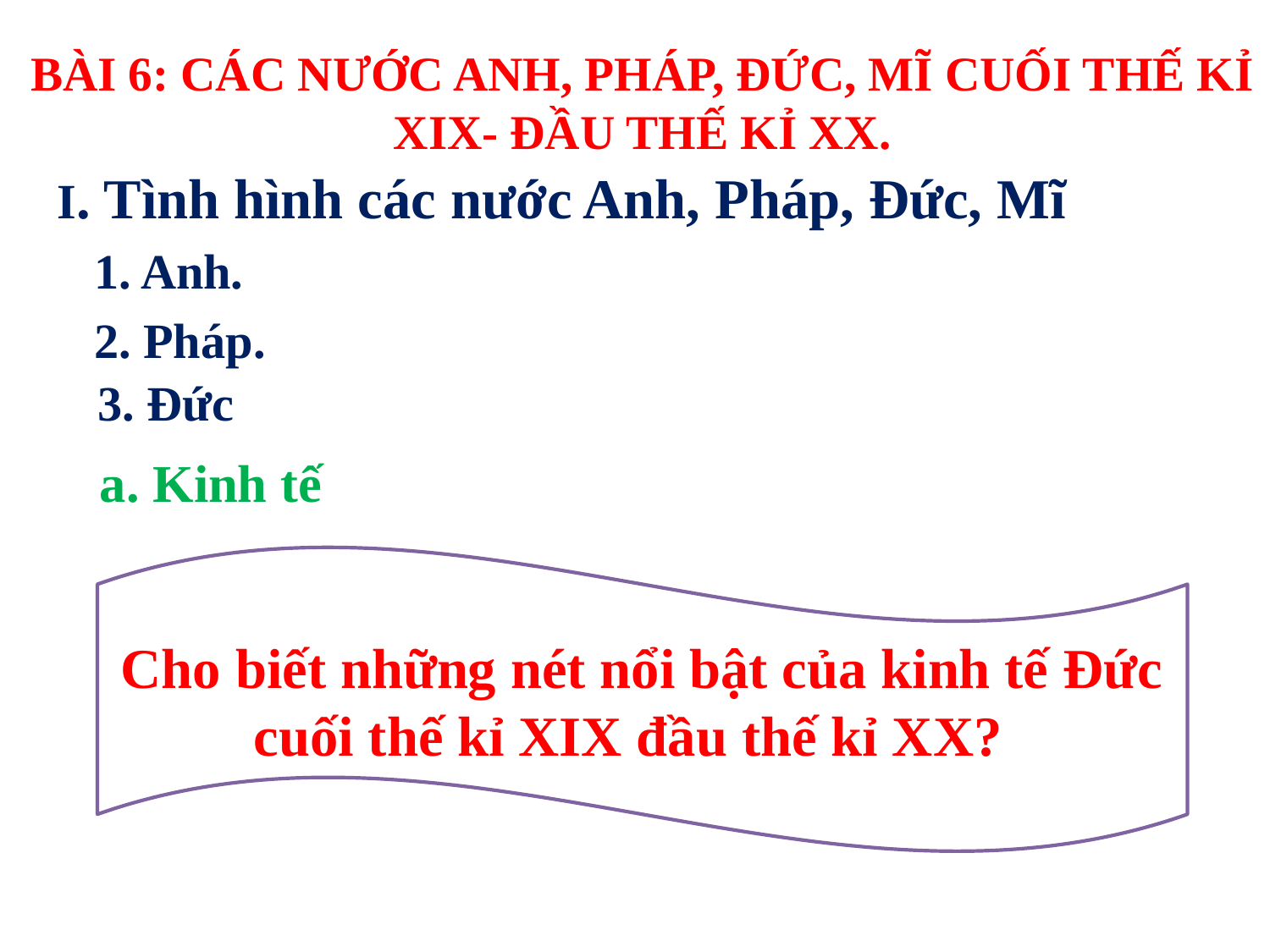

BÀI 6: CÁC NƯỚC ANH, PHÁP, ĐỨC, MĨ CUỐI THẾ KỈ XIX- ĐẦU THẾ KỈ XX.
I. Tình hình các nước Anh, Pháp, Đức, Mĩ
   1. Anh.
   2. Pháp.

3. Đức

a. Kinh tế

Cho biết những nét nổi bật của kinh tế Đức cuối thế kỉ XIX đầu thế kỉ XX?